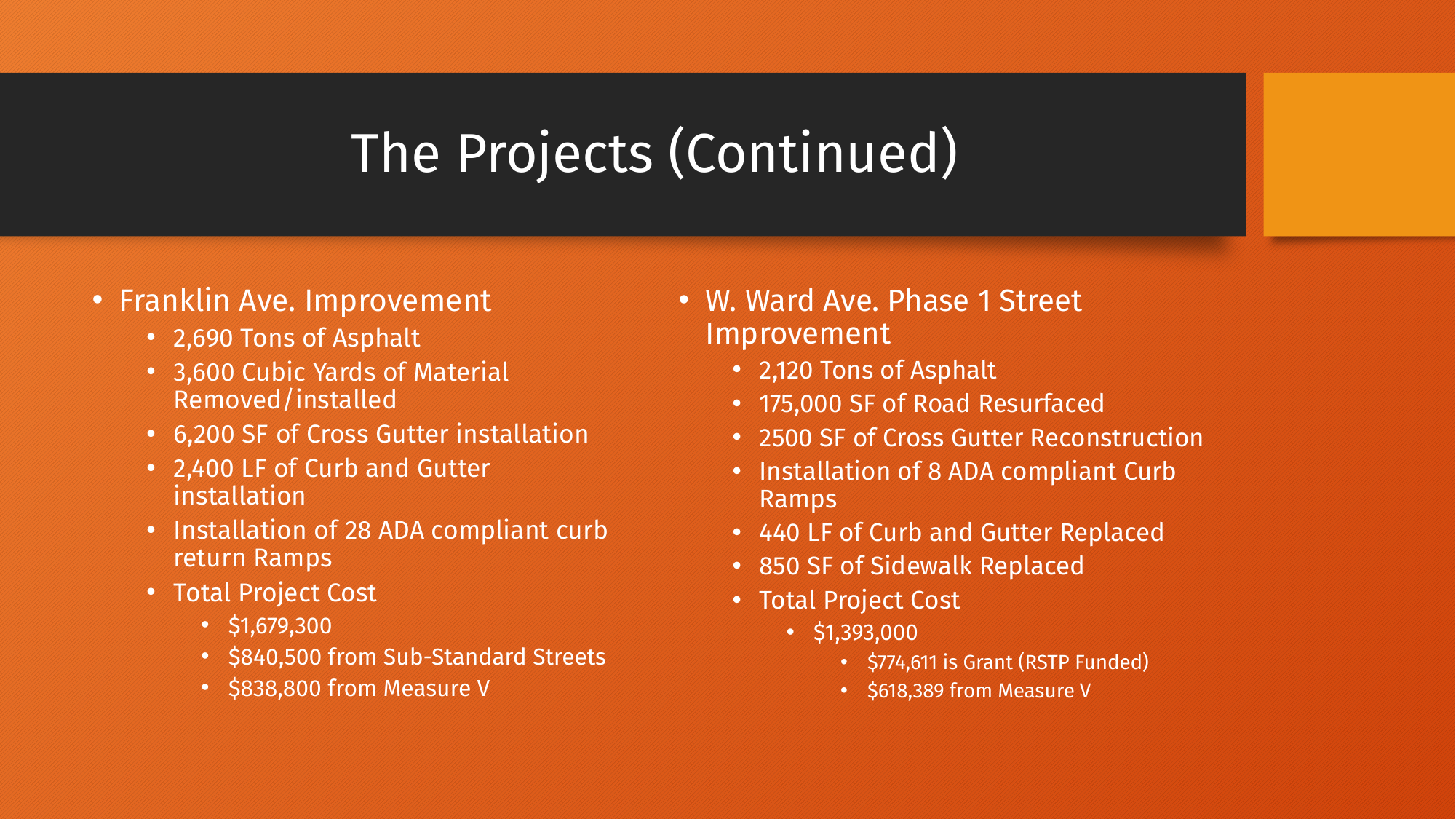

# The Projects (Continued)
Franklin Ave. Improvement
2,690 Tons of Asphalt
3,600 Cubic Yards of Material Removed/installed
6,200 SF of Cross Gutter installation
2,400 LF of Curb and Gutter installation
Installation of 28 ADA compliant curb return Ramps
Total Project Cost
$1,679,300
$840,500 from Sub-Standard Streets
$838,800 from Measure V

W. Ward Ave. Phase 1 Street Improvement
2,120 Tons of Asphalt
175,000 SF of Road Resurfaced
2500 SF of Cross Gutter Reconstruction
Installation of 8 ADA compliant Curb Ramps
440 LF of Curb and Gutter Replaced
850 SF of Sidewalk Replaced
Total Project Cost
$1,393,000
$774,611 is Grant (RSTP Funded)
$618,389 from Measure V